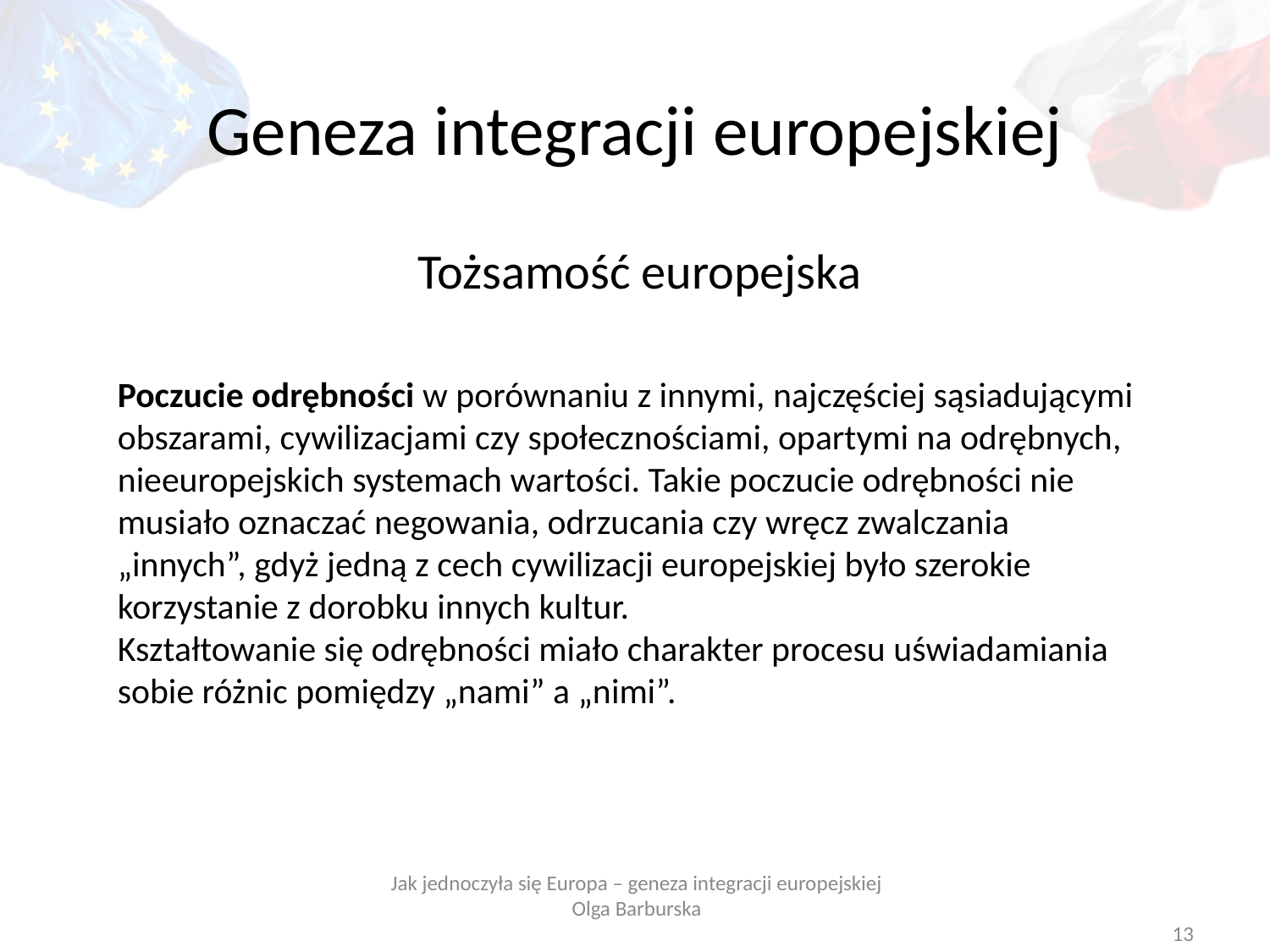

Geneza integracji europejskiej
Tożsamość europejska
Poczucie odrębności w porównaniu z innymi, najczęściej sąsiadującymi obszarami, cywilizacjami czy społecznościami, opartymi na odrębnych, nieeuropejskich systemach wartości. Takie poczucie odrębności nie musiało oznaczać negowania, odrzucania czy wręcz zwalczania „innych”, gdyż jedną z cech cywilizacji europejskiej było szerokie korzystanie z dorobku innych kultur.
Kształtowanie się odrębności miało charakter procesu uświadamiania sobie różnic pomiędzy „nami” a „nimi”.

Jak jednoczyła się Europa – geneza integracji europejskiej
Olga Barburska
13